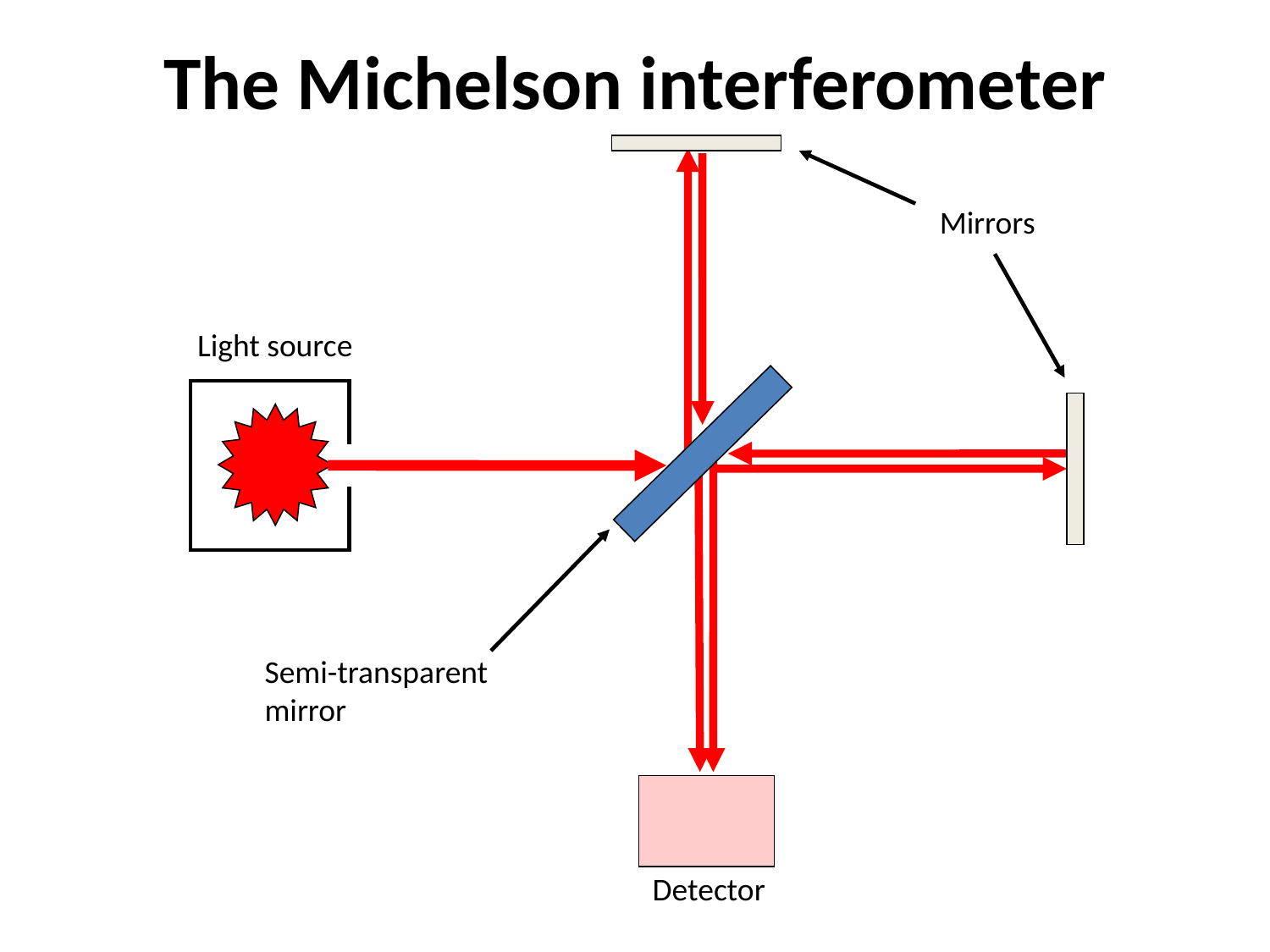

# The Michelson interferometer

Mirrors

Light source

Semi-transparent
mirror

Detector